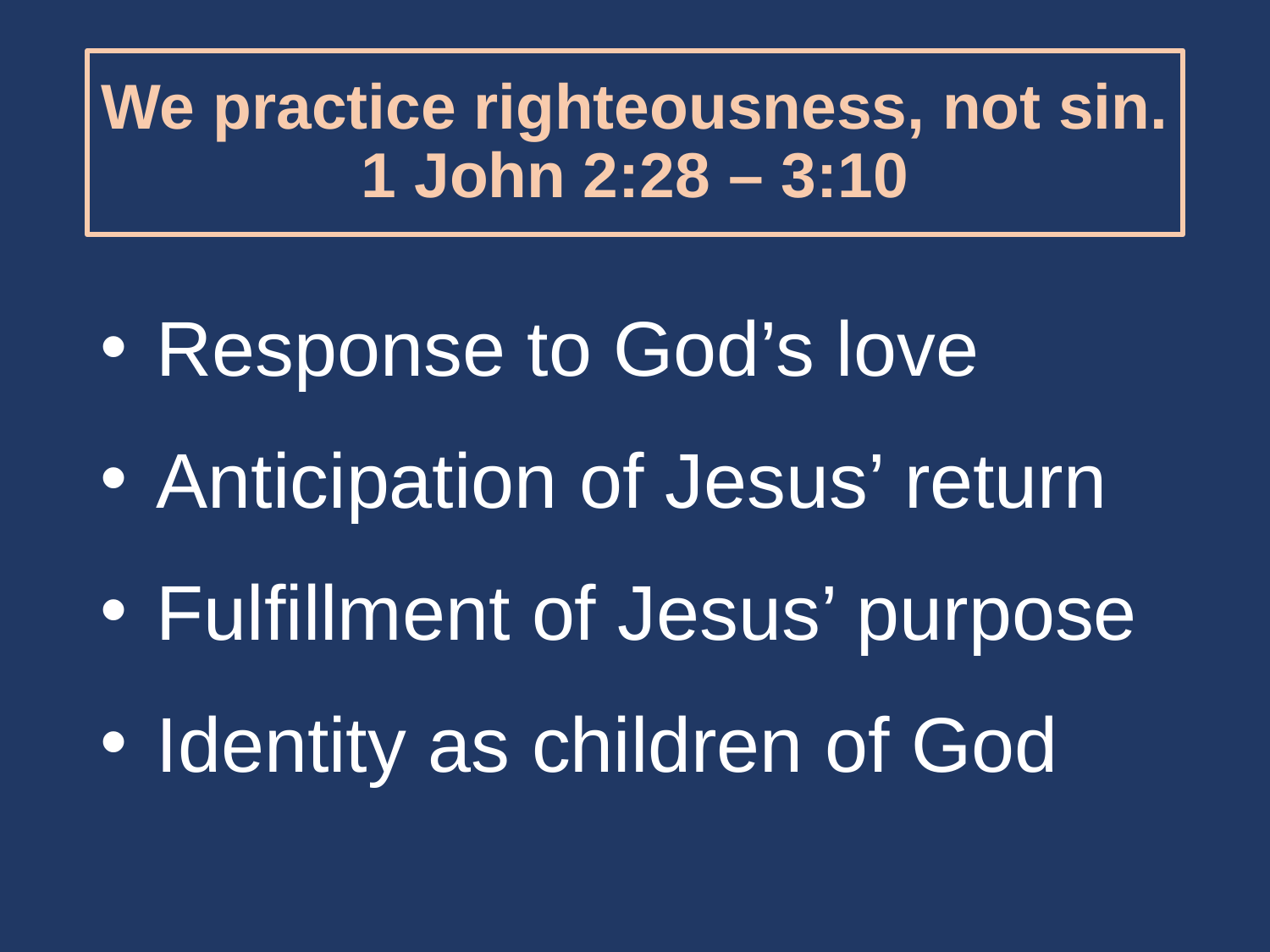

# We practice righteousness, not sin. 1 John 2:28 – 3:10
Response to God’s love
Anticipation of Jesus’ return
Fulfillment of Jesus’ purpose
Identity as children of God